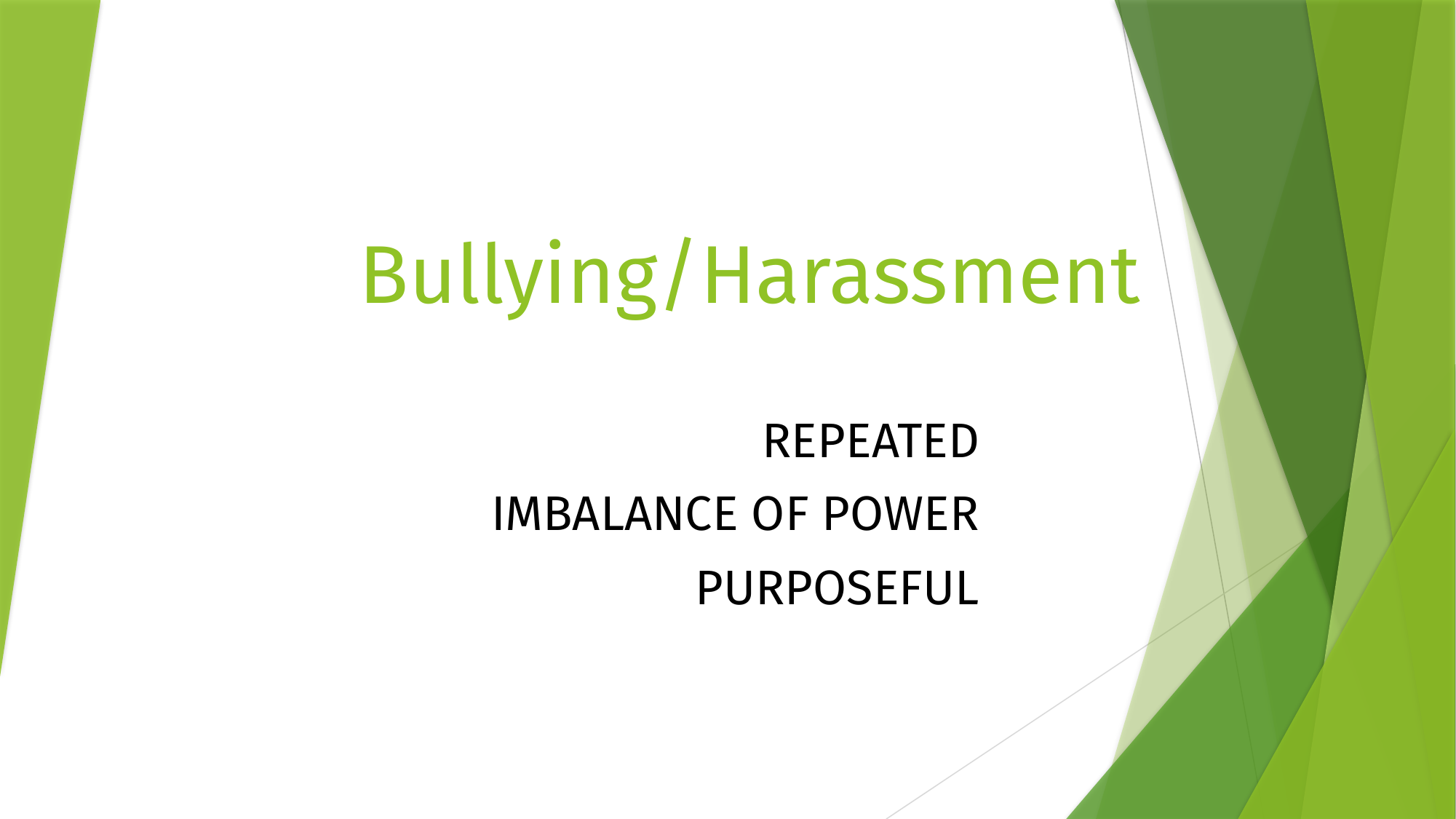

# Bullying/Harassment
REPEATED
IMBALANCE OF POWER
PURPOSEFUL